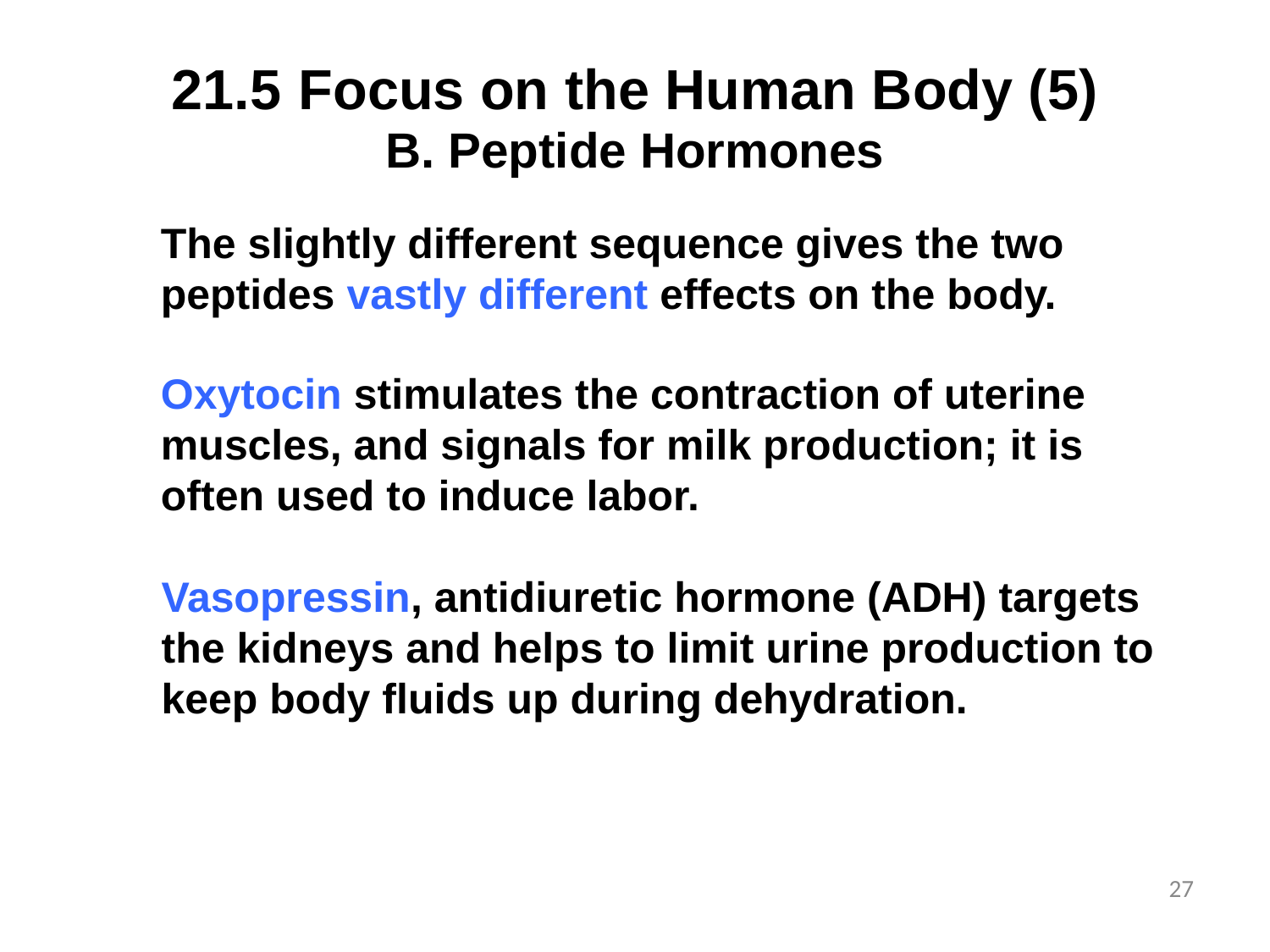

# 21.5	Focus on the Human Body (5)
 Peptide Hormones
The slightly different sequence gives the two peptides vastly different effects on the body.
Oxytocin stimulates the contraction of uterine muscles, and signals for milk production; it is often used to induce labor.
Vasopressin, antidiuretic hormone (ADH) targets the kidneys and helps to limit urine production to keep body fluids up during dehydration.